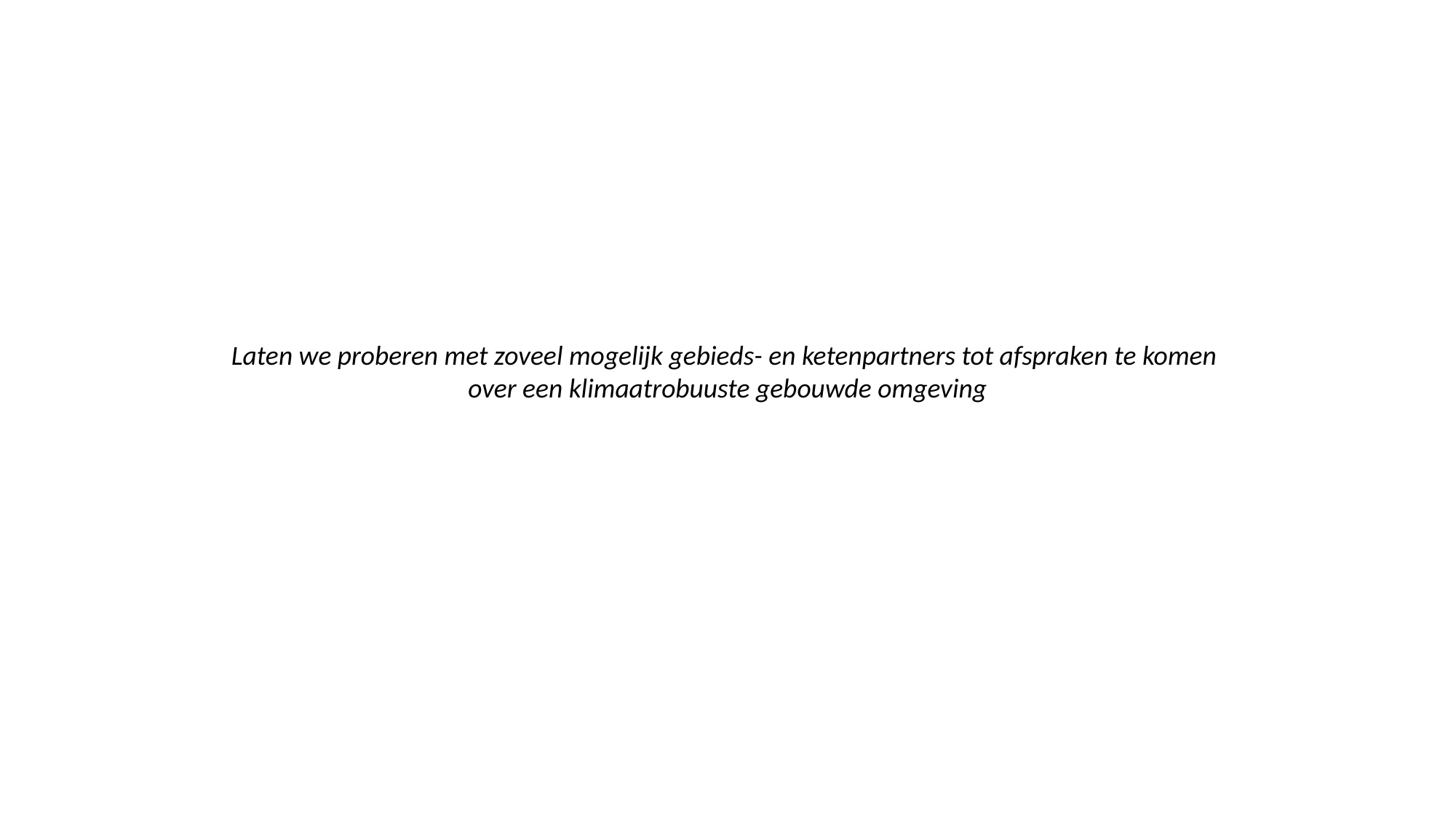

Laten we proberen met zoveel mogelijk gebieds- en ketenpartners tot afspraken te komen
over een klimaatrobuuste gebouwde omgeving